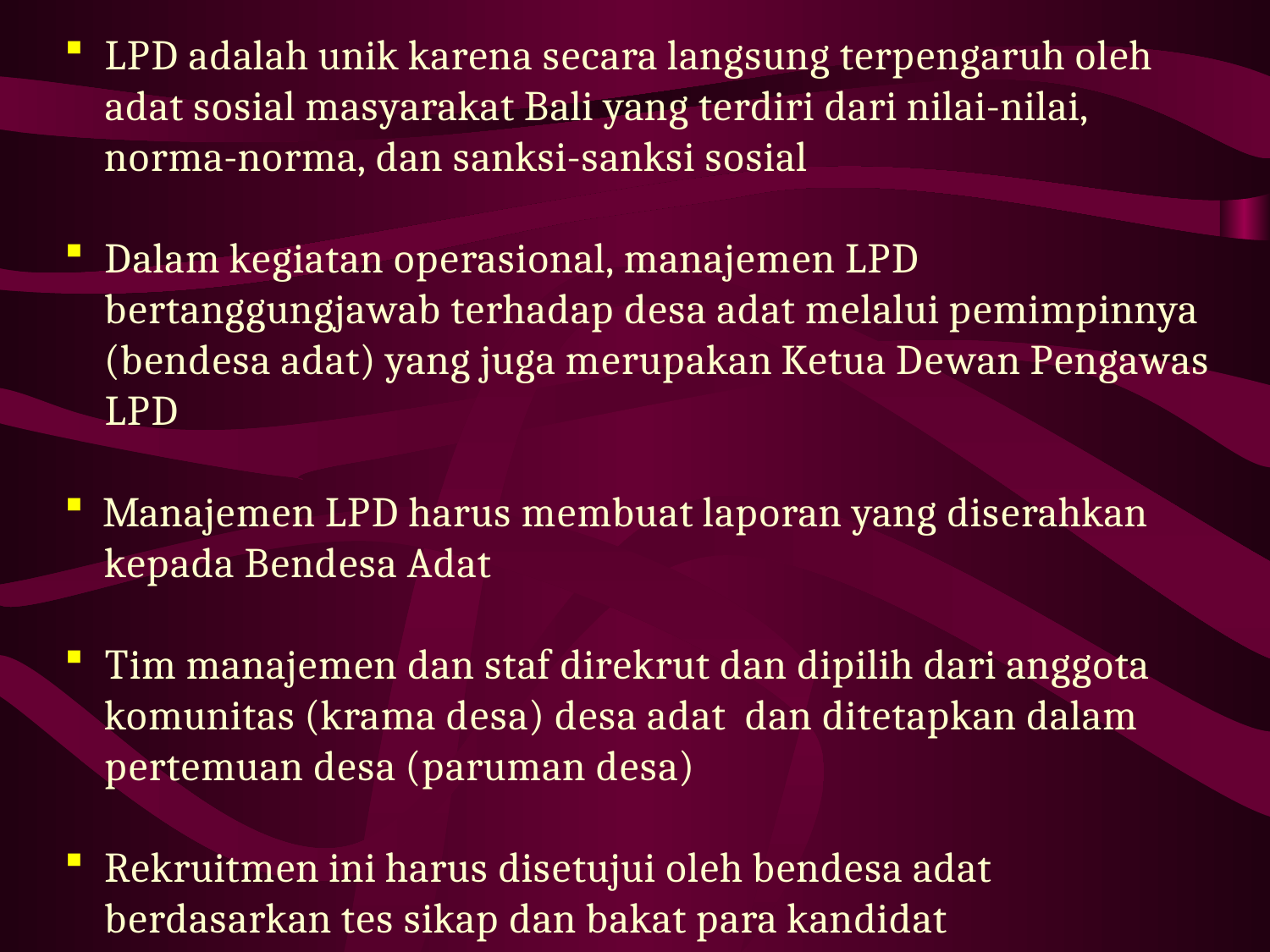

LPD adalah unik karena secara langsung terpengaruh oleh adat sosial masyarakat Bali yang terdiri dari nilai-nilai, norma-norma, dan sanksi-sanksi sosial

Dalam kegiatan operasional, manajemen LPD bertanggungjawab terhadap desa adat melalui pemimpinnya (bendesa adat) yang juga merupakan Ketua Dewan Pengawas LPD

Manajemen LPD harus membuat laporan yang diserahkan kepada Bendesa Adat

Tim manajemen dan staf direkrut dan dipilih dari anggota komunitas (krama desa) desa adat  dan ditetapkan dalam pertemuan desa (paruman desa)

Rekruitmen ini harus disetujui oleh bendesa adat berdasarkan tes sikap dan bakat para kandidat